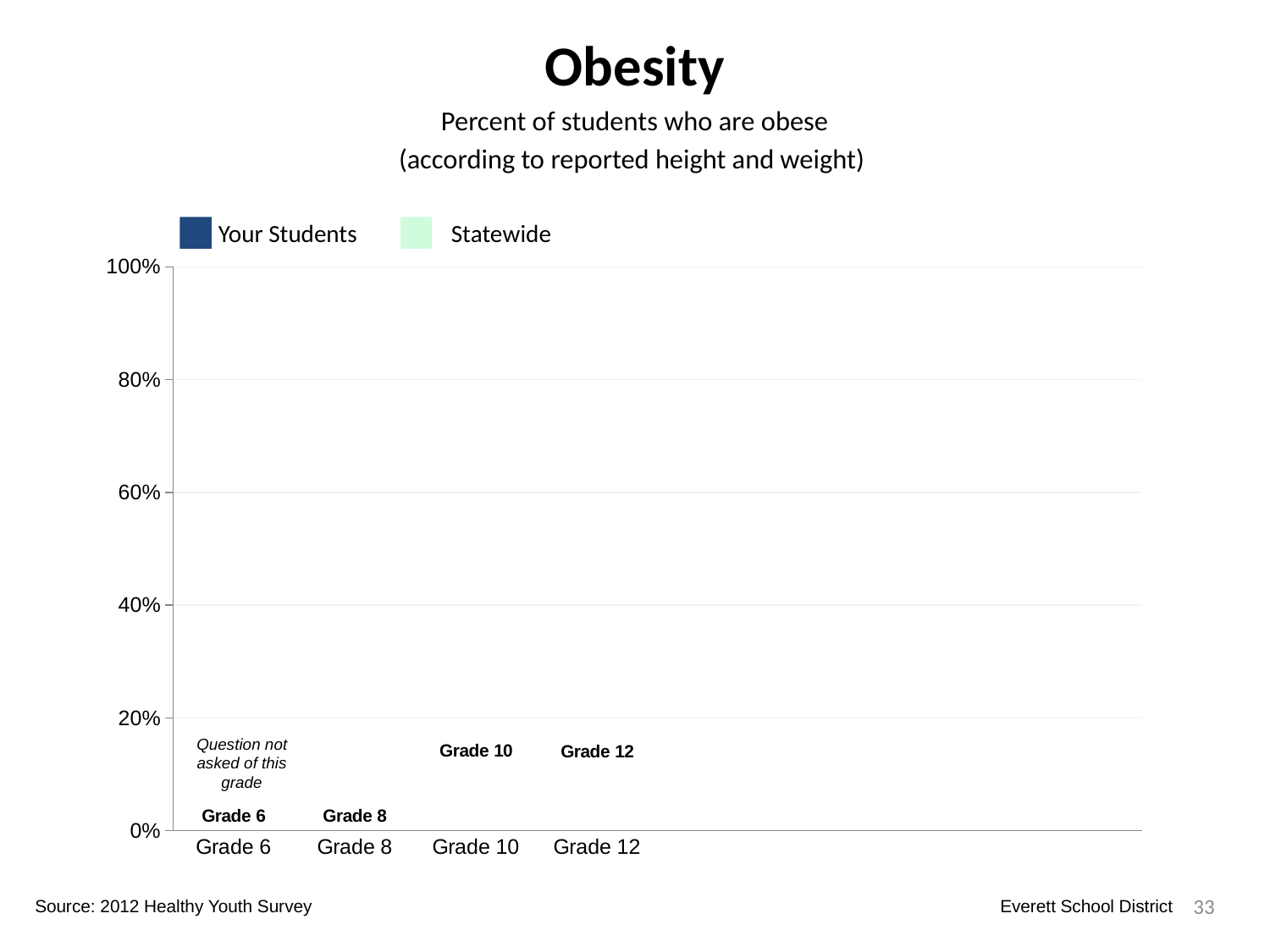

Obesity
Percent of students who are obese
(according to reported height and weight)
Your Students
Statewide

### Chart

| Category | Your Students | Statewide | Dummy Bars |
|---|---|---|---|
| Grade 6 | 0.0 | 0.0 | 0.0 |
| Grade 8 | 0.08796296296296297 | 0.1021505376344086 | 0.0 |
| Grade 10 | 0.10273972602739725 | 0.0997920997920998 | 0.11477852413679282 |
| Grade 12 | 0.11612903225806452 | 0.098656178302196 | 0.11389235993701051 |
Question not asked of this grade

33
Source: 2012 Healthy Youth Survey
Everett School District